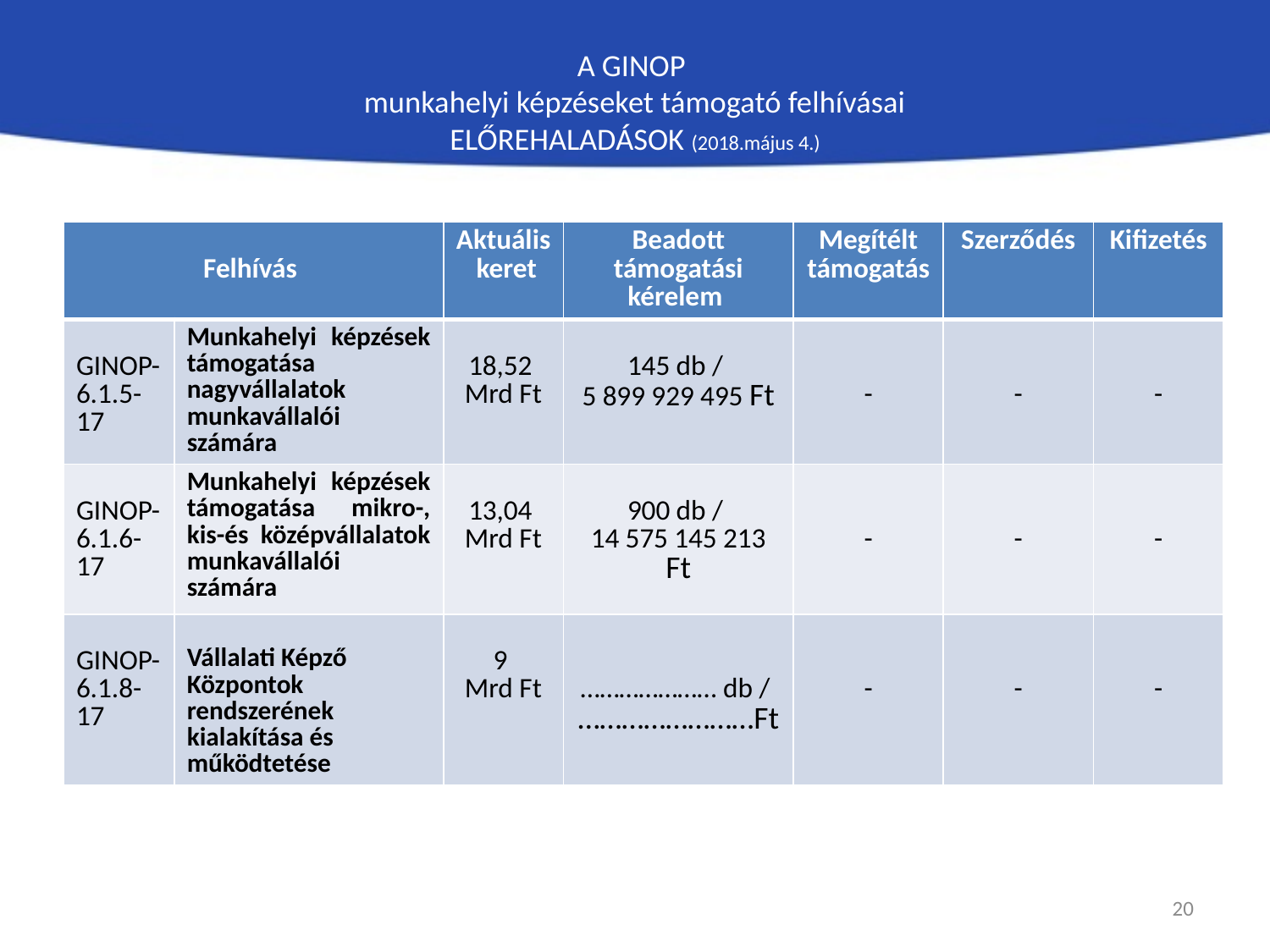

# A GINOP munkahelyi képzéseket támogató felhívásai ELŐREHALADÁSOK (2018.május 4.)
| Felhívás |  | Aktuális keret | Beadott támogatási kérelem | Megítélt támogatás | Szerződés | Kifizetés |
| --- | --- | --- | --- | --- | --- | --- |
| GINOP-6.1.5-17 | Munkahelyi képzések támogatása nagyvállalatok munkavállalói számára | 18,52 Mrd Ft | 145 db / 5 899 929 495 Ft | - | - | - |
| GINOP-6.1.6-17 | Munkahelyi képzések támogatása mikro-, kis-és középvállalatok munkavállalói számára | 13,04 Mrd Ft | 900 db / 14 575 145 213 Ft | - | - | - |
| GINOP-6.1.8-17 | Vállalati Képző Központok rendszerének kialakítása és működtetése | 9 Mrd Ft | ………………… db / ……………………Ft | - | - | - |
20